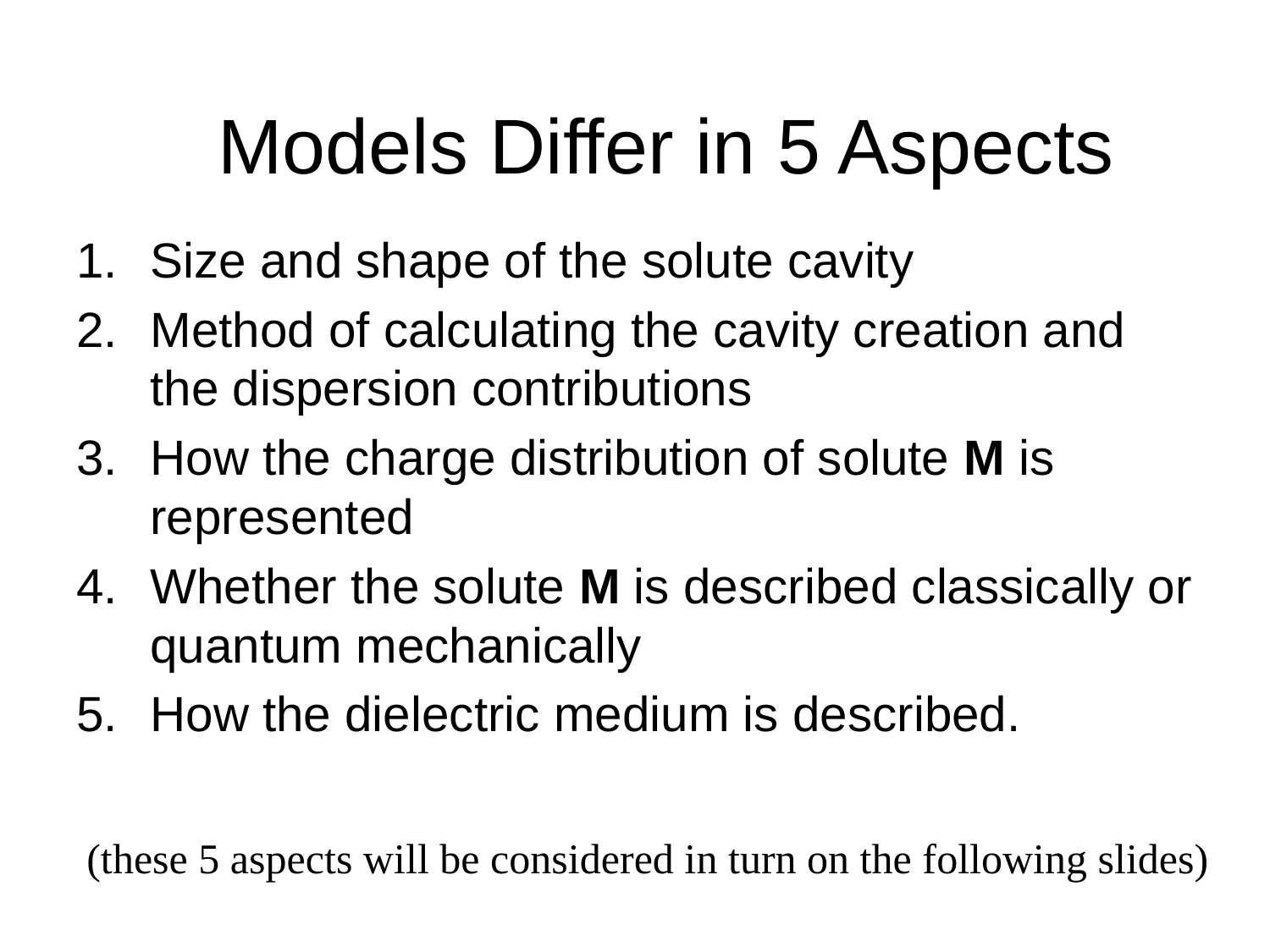

# Models Differ in 5 Aspects
Size and shape of the solute cavity
Method of calculating the cavity creation and the dispersion contributions
How the charge distribution of solute M is represented
Whether the solute M is described classically or quantum mechanically
How the dielectric medium is described.
(these 5 aspects will be considered in turn on the following slides)